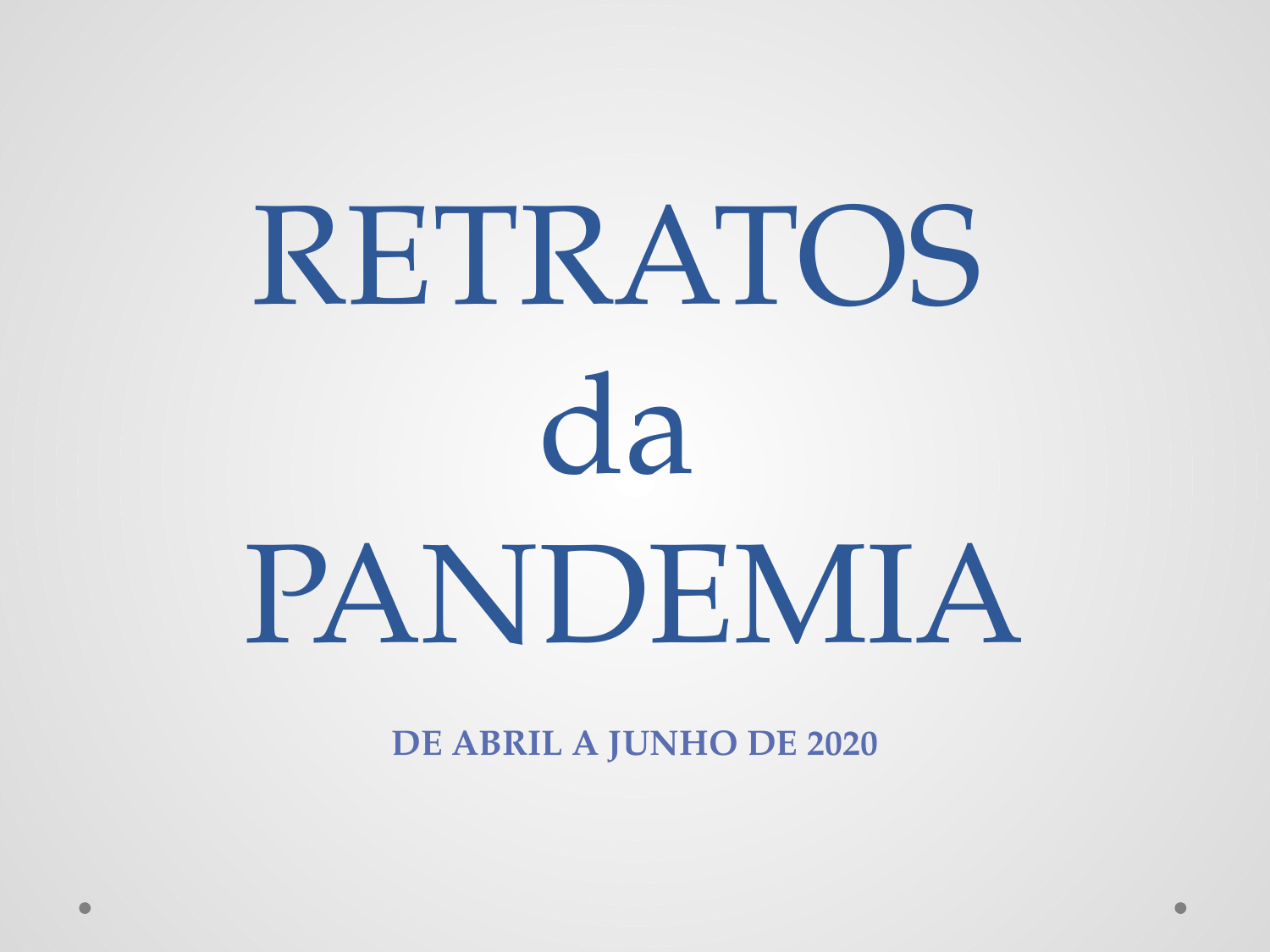

# RETRATOS da PANDEMIA
De abril a junho de 2020